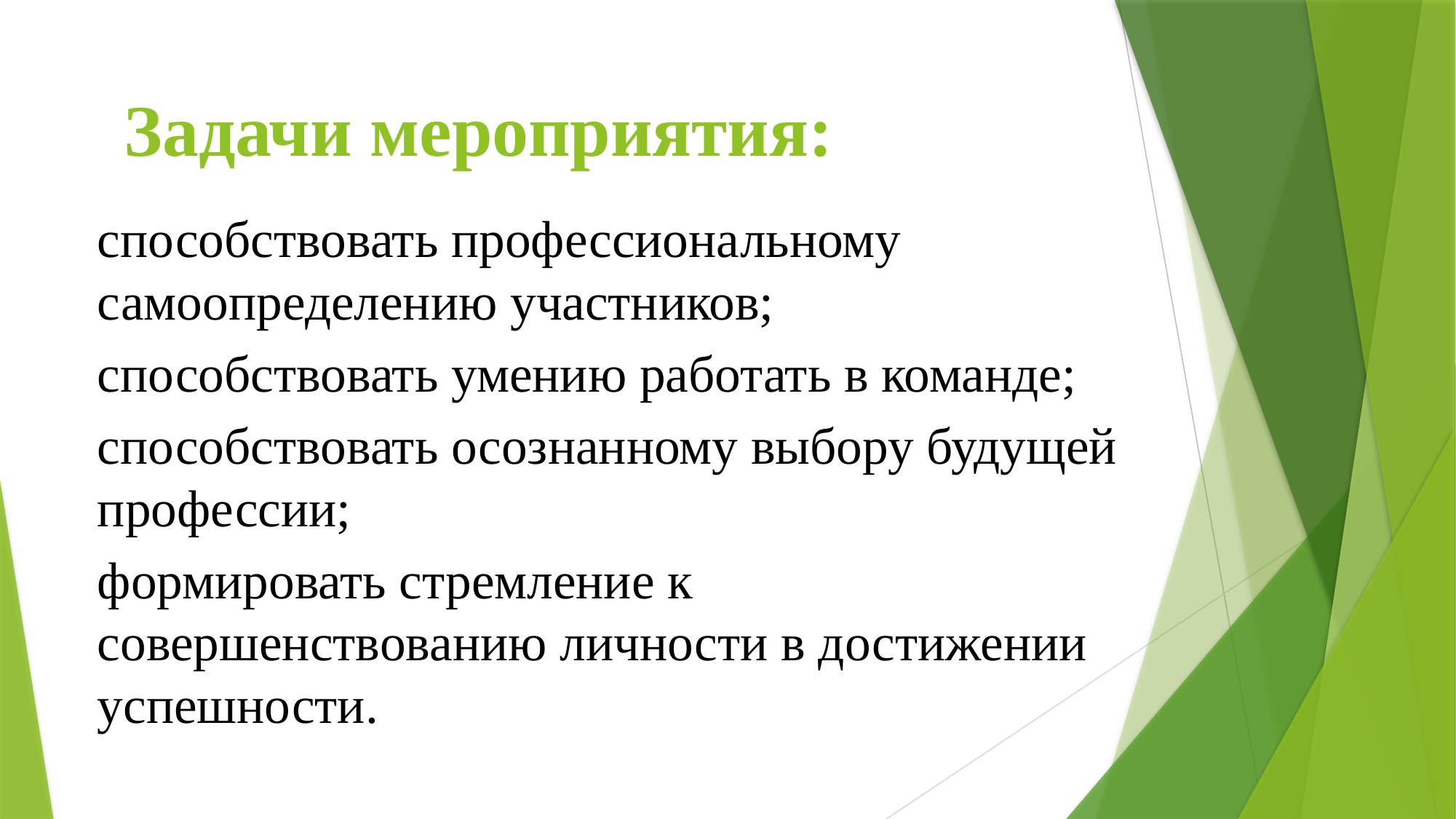

# Задачи мероприятия:
способствовать профессиональному самоопределению участников;
способствовать умению работать в команде;
способствовать осознанному выбору будущей профессии;
формировать стремление к совершенствованию личности в достижении успешности.